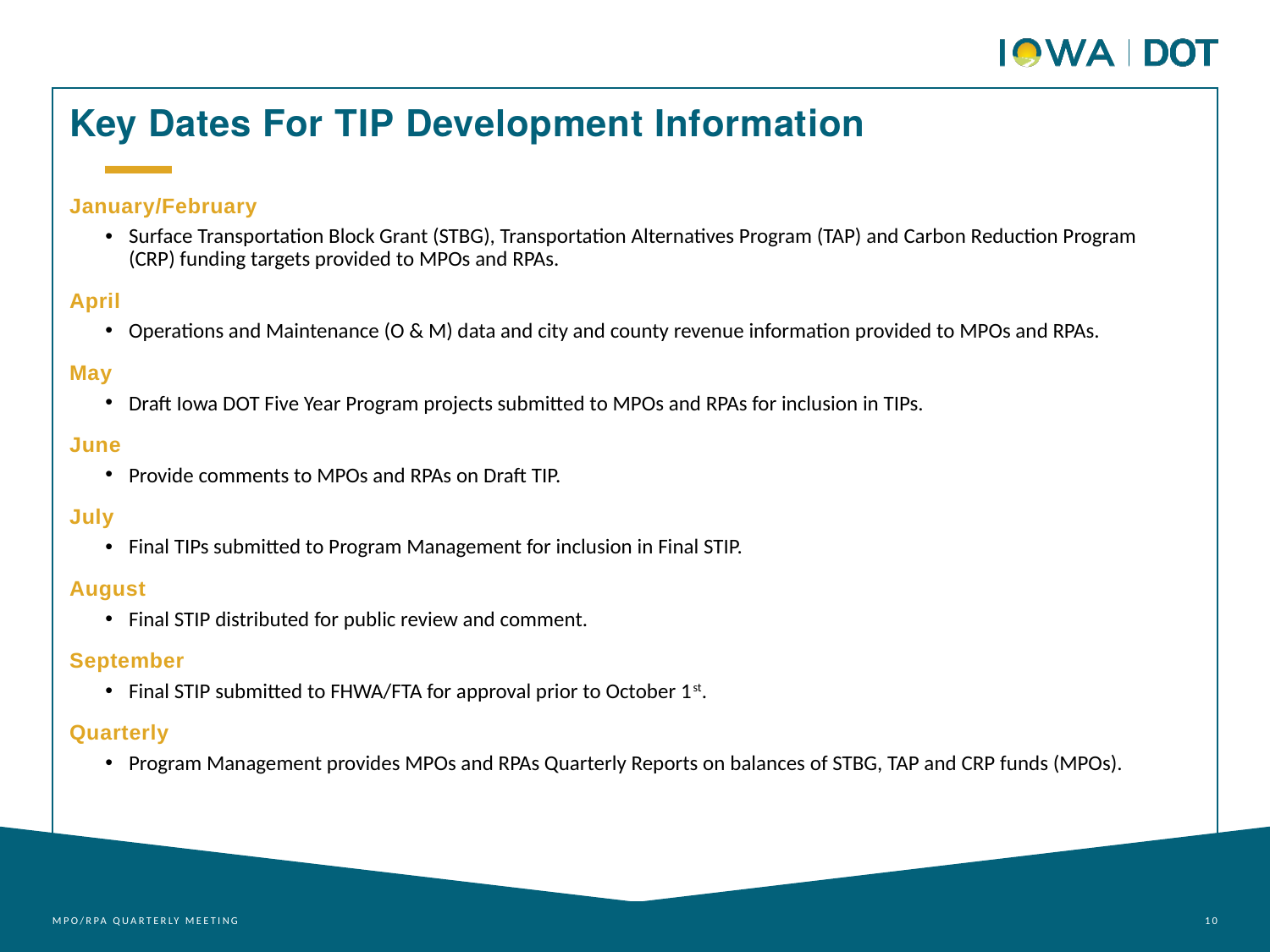

Key Dates For TIP Development Information
January/February
Surface Transportation Block Grant (STBG), Transportation Alternatives Program (TAP) and Carbon Reduction Program (CRP) funding targets provided to MPOs and RPAs.
April
Operations and Maintenance (O & M) data and city and county revenue information provided to MPOs and RPAs.
May
Draft Iowa DOT Five Year Program projects submitted to MPOs and RPAs for inclusion in TIPs.
June
Provide comments to MPOs and RPAs on Draft TIP.
July
Final TIPs submitted to Program Management for inclusion in Final STIP.
August
Final STIP distributed for public review and comment.
September
Final STIP submitted to FHWA/FTA for approval prior to October 1st.
Quarterly
Program Management provides MPOs and RPAs Quarterly Reports on balances of STBG, TAP and CRP funds (MPOs).